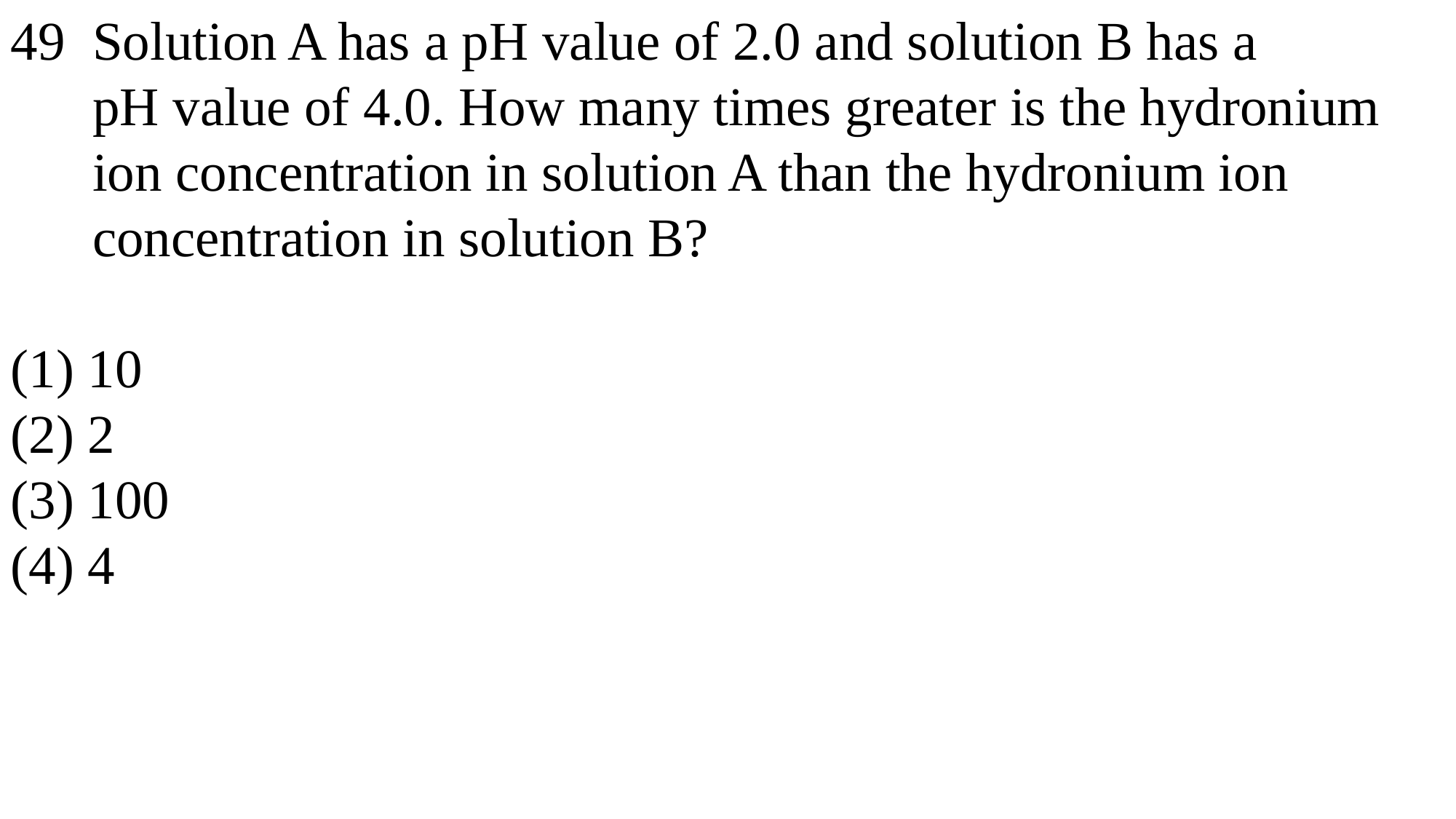

49  Solution A has a pH value of 2.0 and solution B has a
      pH value of 4.0. How many times greater is the hydronium
      ion concentration in solution A than the hydronium ion
      concentration in solution B?
(1) 10
(2) 2
(3) 100
(4) 4